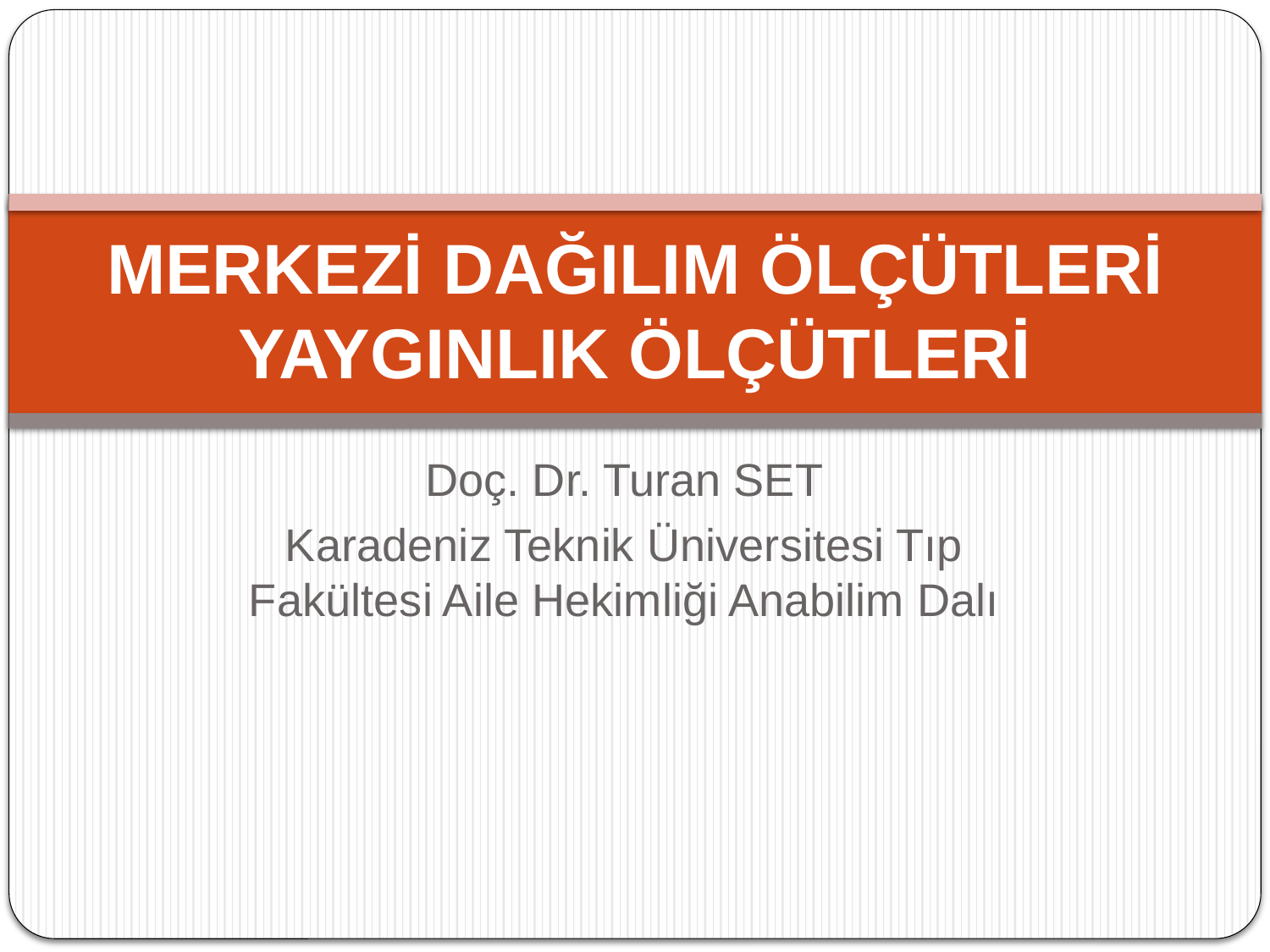

# MERKEZİ DAĞILIM ÖLÇÜTLERİ YAYGINLIK ÖLÇÜTLERİ
Doç. Dr. Turan SET
Karadeniz Teknik Üniversitesi Tıp Fakültesi Aile Hekimliği Anabilim Dalı